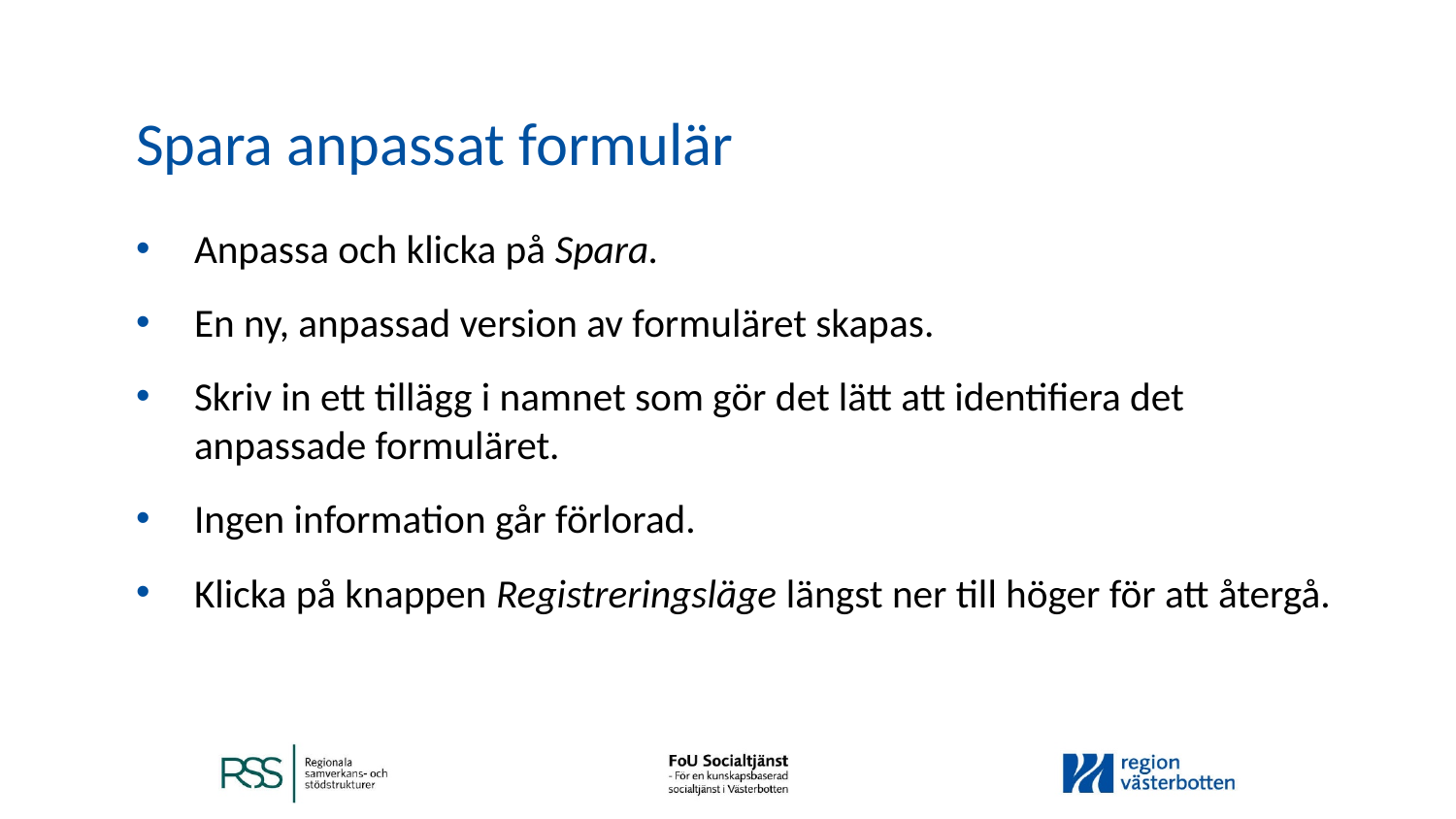

# Spara anpassat formulär
Anpassa och klicka på Spara.
En ny, anpassad version av formuläret skapas.
Skriv in ett tillägg i namnet som gör det lätt att identifiera det anpassade formuläret.
Ingen information går förlorad.
Klicka på knappen Registreringsläge längst ner till höger för att återgå.